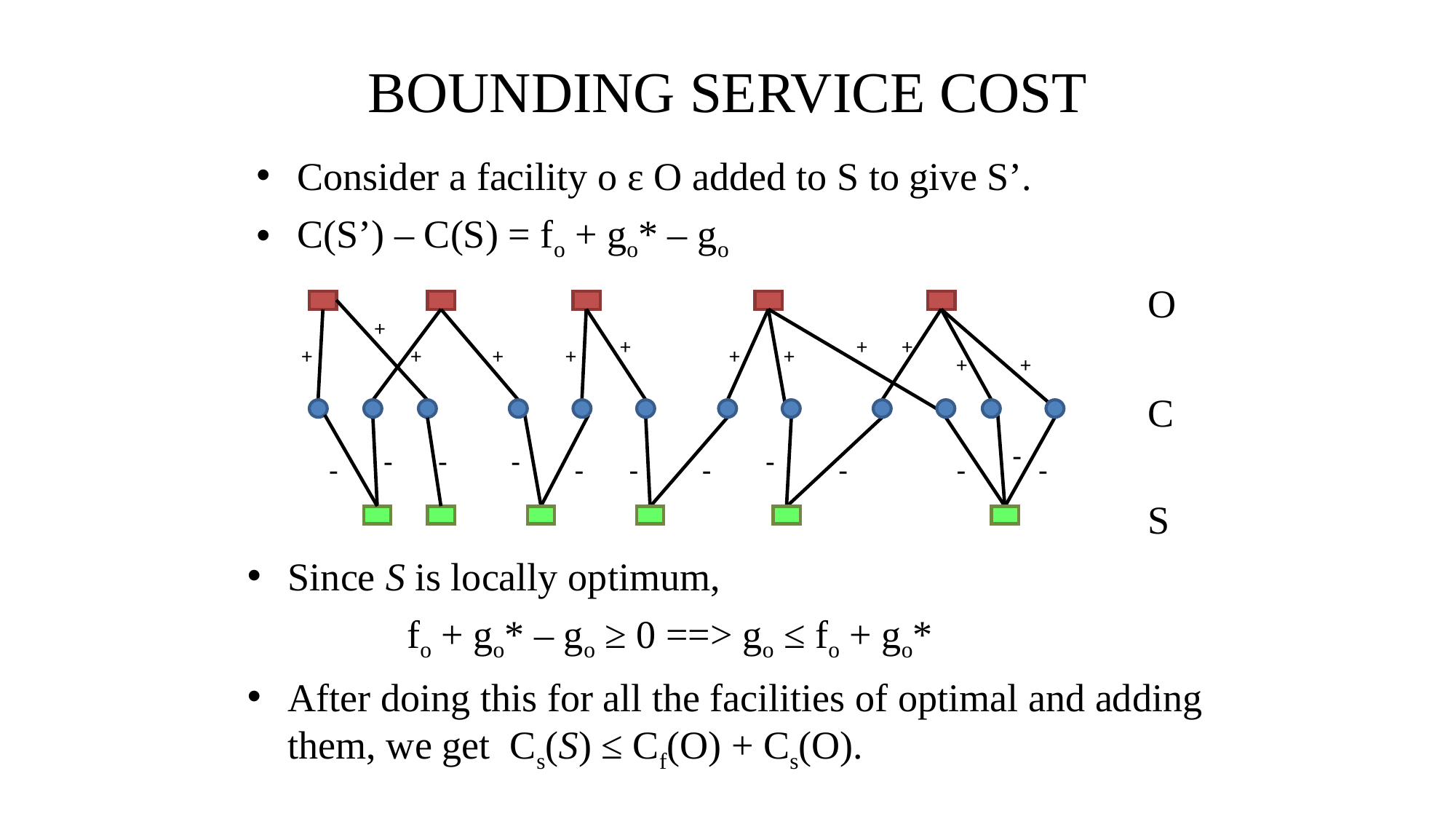

BOUNDING SERVICE COST
Consider a facility o ε O added to S to give S’.
C(S’) – C(S) = fo + go* – go

O

+
+
+
+
+
+
+
+
+
+
+
+
C
S

-
-
-
-
-
-
-
-
-
-
-
-
Since S is locally optimum,
     	 fo + go* – go ≥ 0 ==> go ≤ fo + go*
After doing this for all the facilities of optimal and adding them, we get  Cs(S) ≤ Cf(O) + Cs(O).